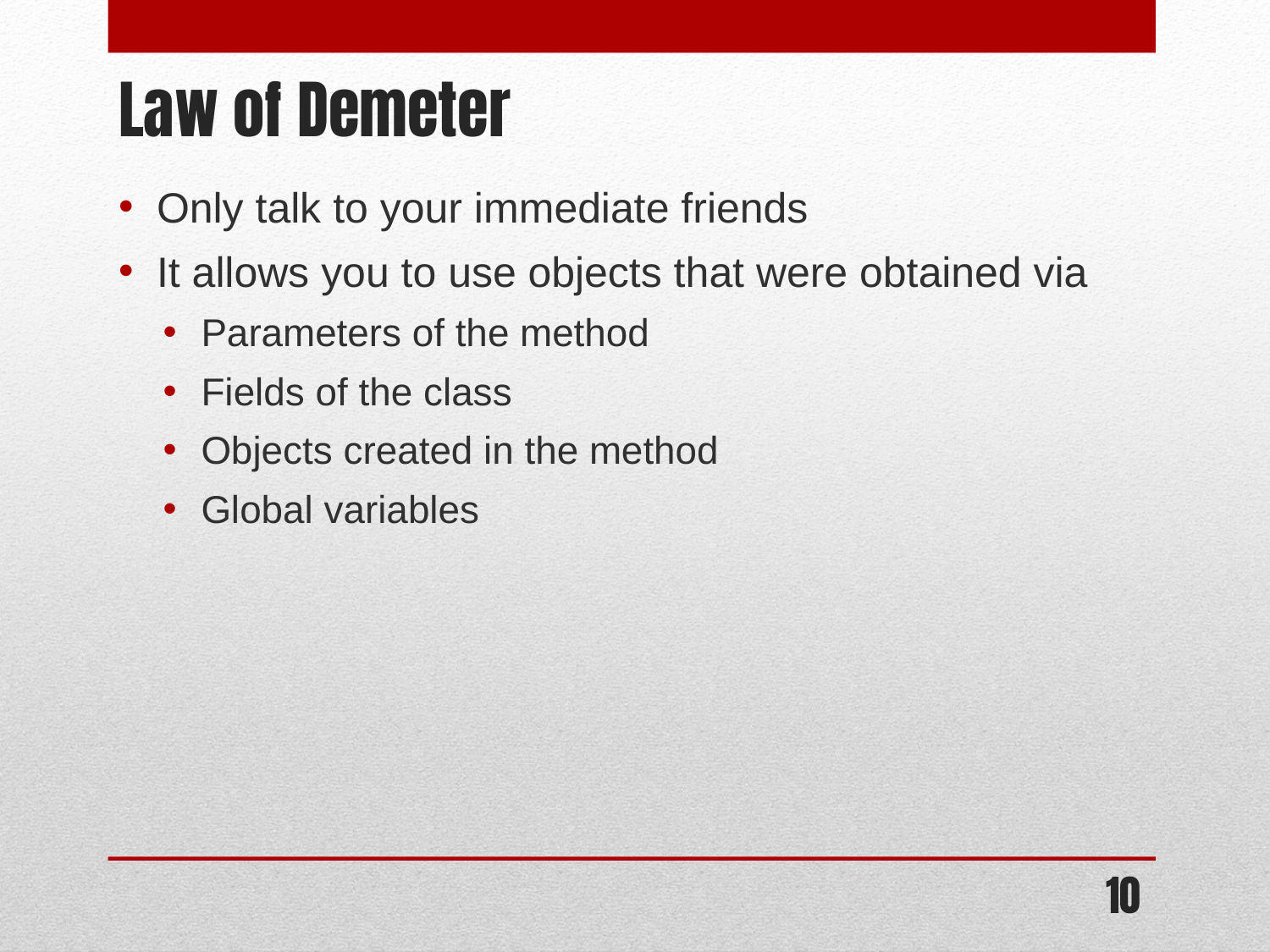

# Law of Demeter
Only talk to your immediate friends
It allows you to use objects that were obtained via
Parameters of the method
Fields of the class
Objects created in the method
Global variables
10